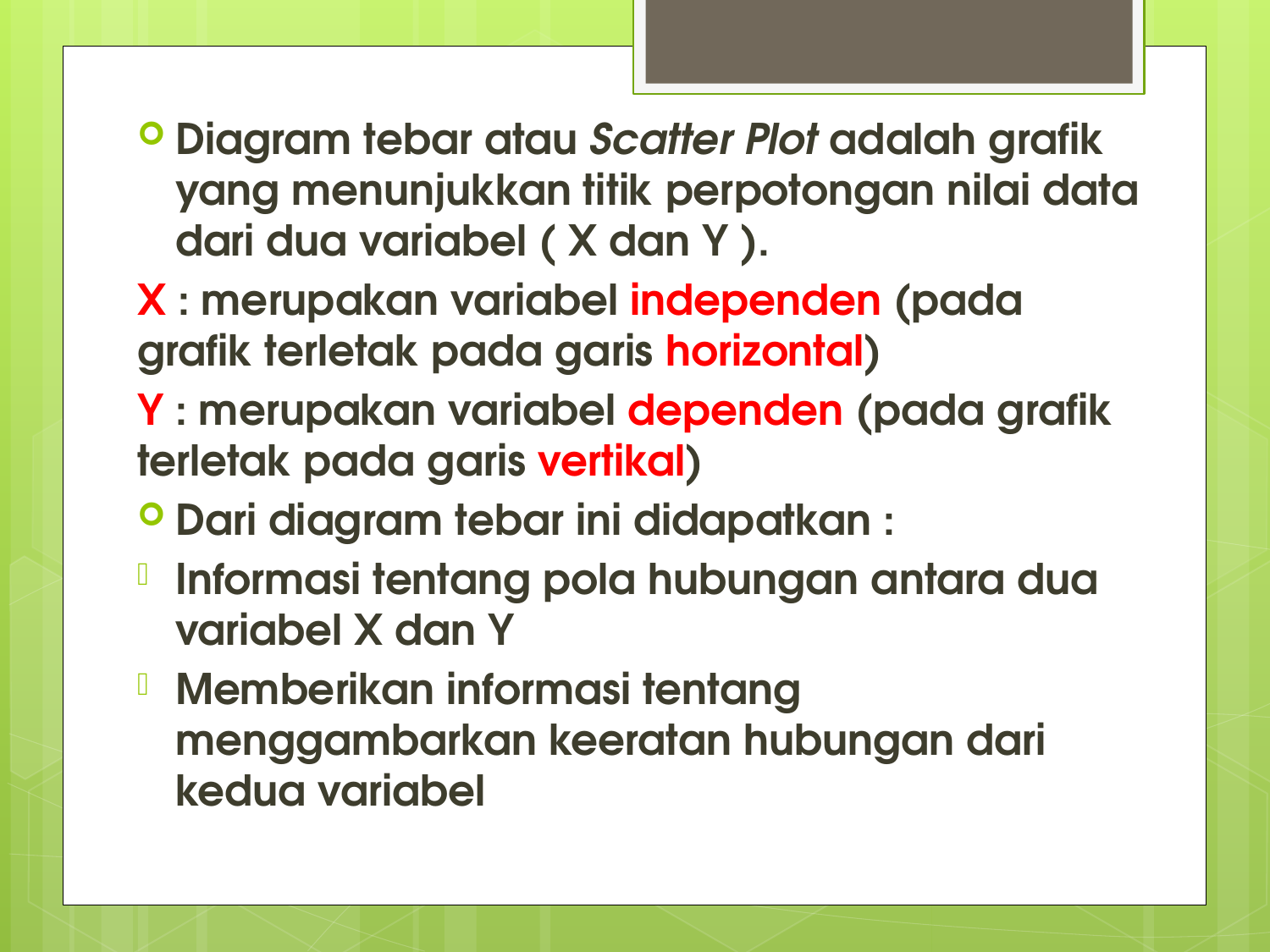

Diagram tebar atau Scatter Plot adalah grafik yang menunjukkan titik perpotongan nilai data dari dua variabel ( X dan Y ).
X : merupakan variabel independen (pada grafik terletak pada garis horizontal)
Y : merupakan variabel dependen (pada grafik terletak pada garis vertikal)
Dari diagram tebar ini didapatkan :
Informasi tentang pola hubungan antara dua variabel X dan Y
Memberikan informasi tentang menggambarkan keeratan hubungan dari kedua variabel